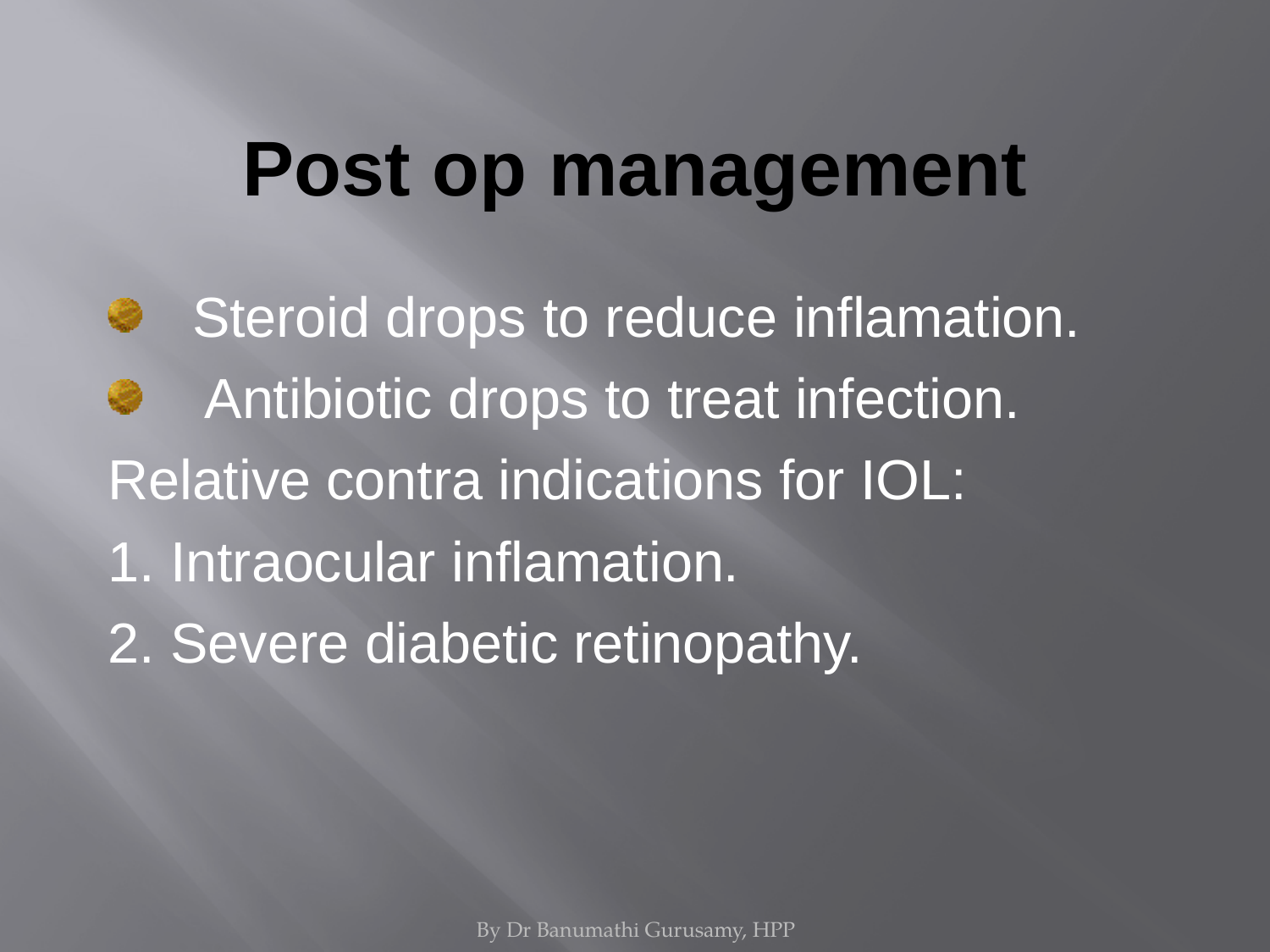

# Post op management
Steroid drops to reduce inflamation.  Antibiotic drops to treat infection.
Relative contra indications for IOL:
Intraocular inflamation.
Severe diabetic retinopathy.

By Dr Banumathi Gurusamy, HPP